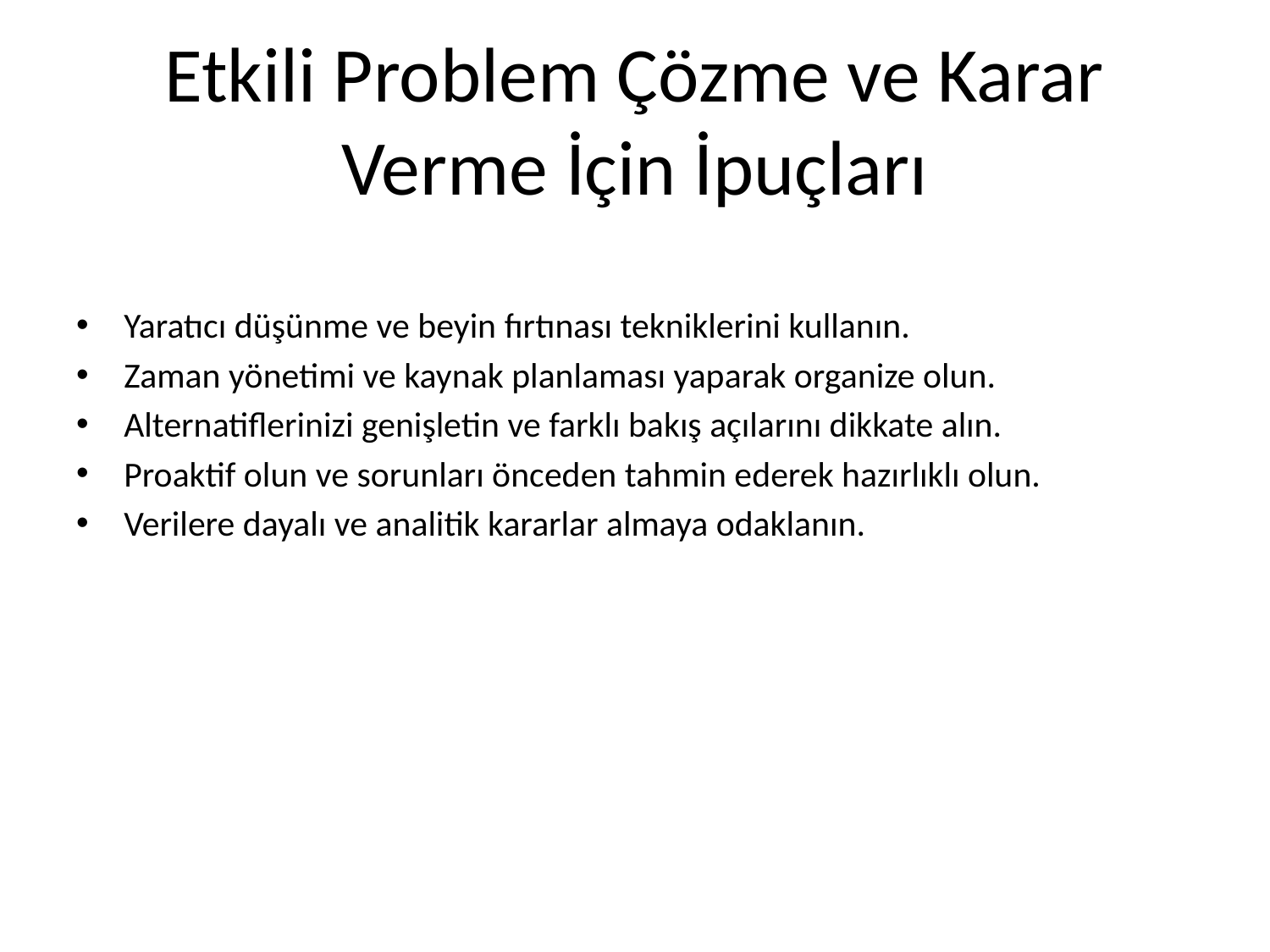

# Etkili Problem Çözme ve Karar Verme İçin İpuçları

Yaratıcı düşünme ve beyin fırtınası tekniklerini kullanın.
Zaman yönetimi ve kaynak planlaması yaparak organize olun.
Alternatiflerinizi genişletin ve farklı bakış açılarını dikkate alın.
Proaktif olun ve sorunları önceden tahmin ederek hazırlıklı olun.
Verilere dayalı ve analitik kararlar almaya odaklanın.